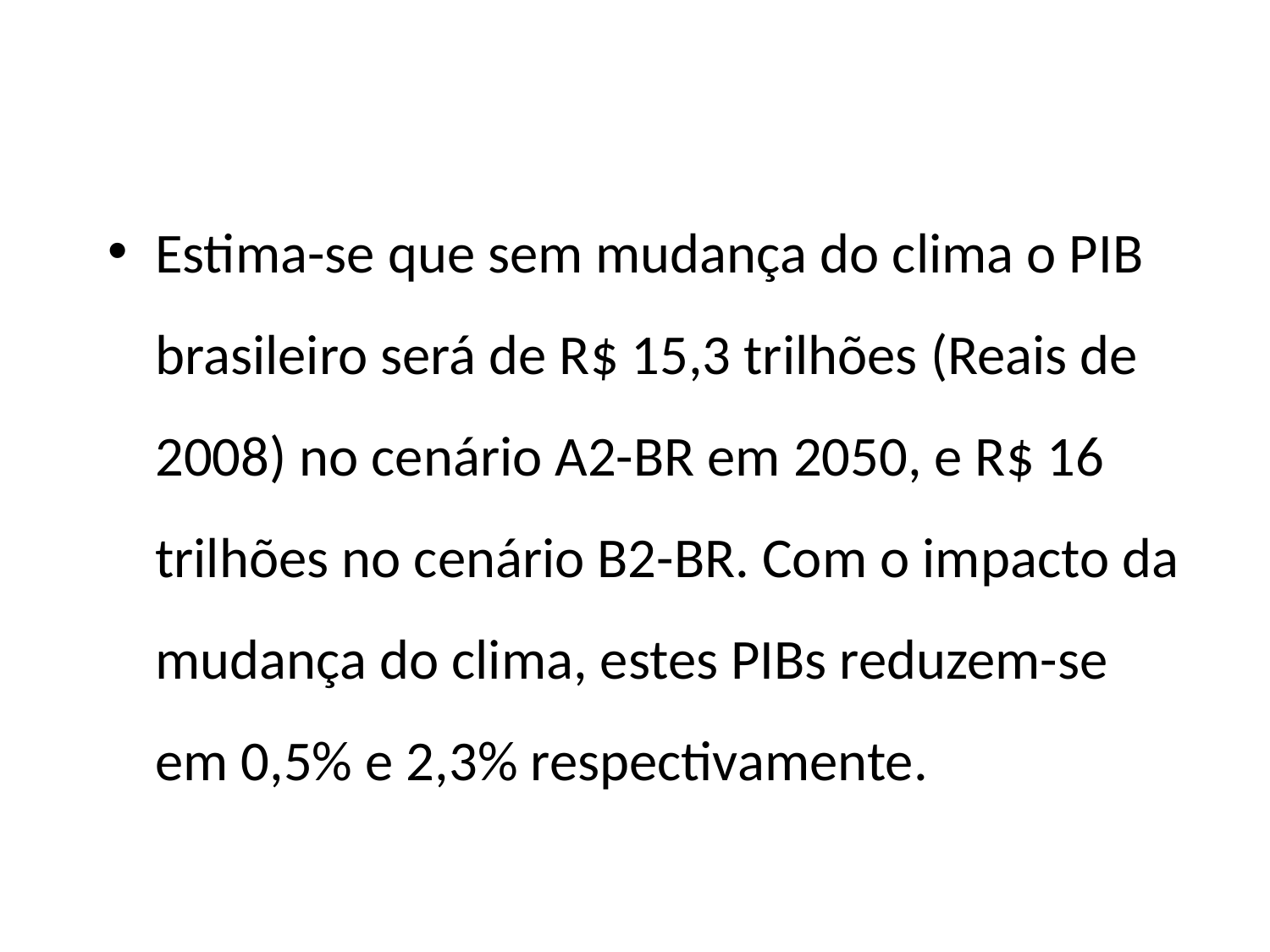

Estima-se que sem mudança do clima o PIB brasileiro será de R$ 15,3 trilhões (Reais de 2008) no cenário A2-BR em 2050, e R$ 16 trilhões no cenário B2-BR. Com o impacto da mudança do clima, estes PIBs reduzem-se em 0,5% e 2,3% respectivamente.